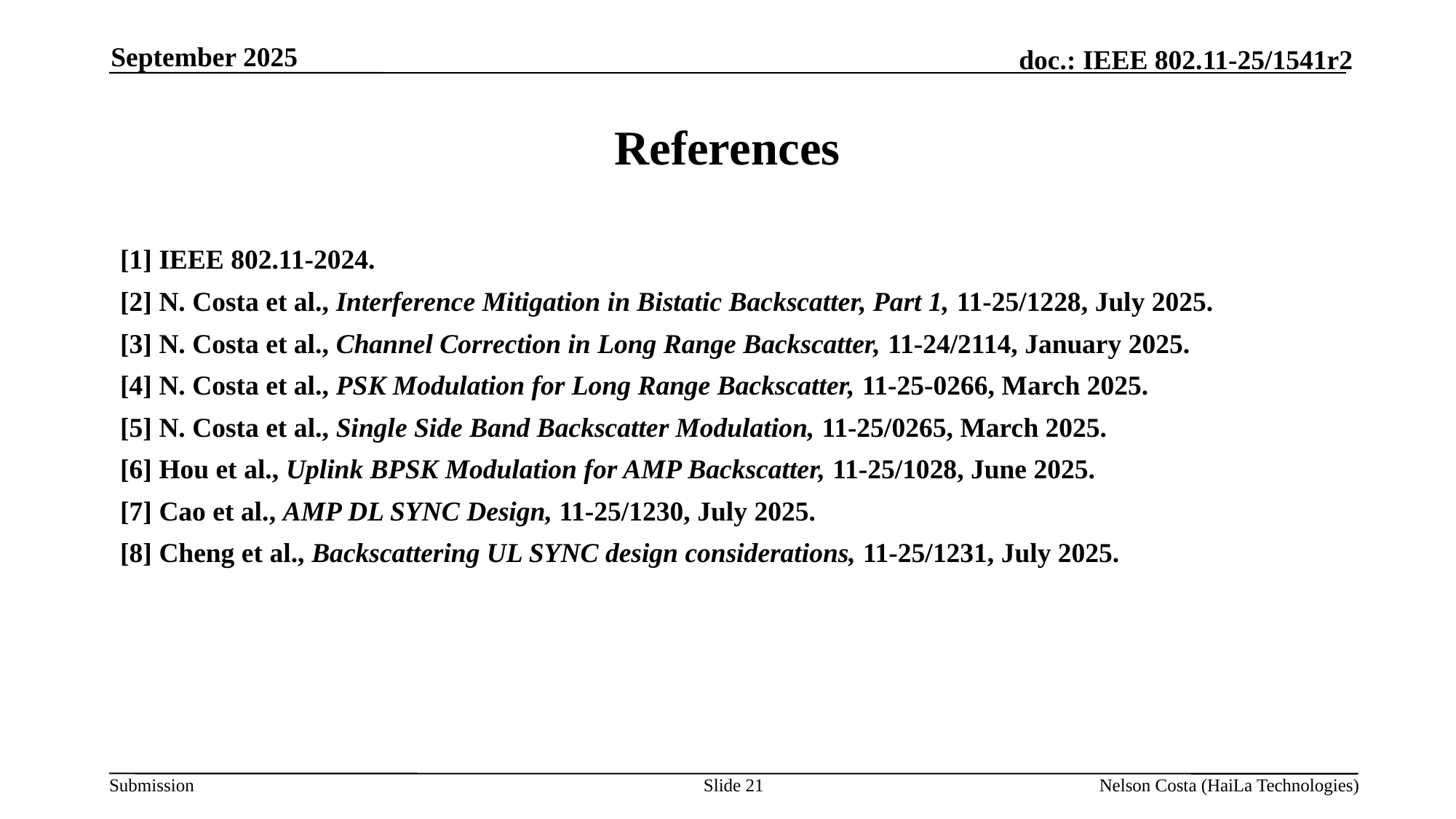

September 2025
# References
[1] IEEE 802.11-2024.
[2] N. Costa et al., Interference Mitigation in Bistatic Backscatter, Part 1, 11-25/1228, July 2025.
[3] N. Costa et al., Channel Correction in Long Range Backscatter, 11-24/2114, January 2025.
[4] N. Costa et al., PSK Modulation for Long Range Backscatter, 11-25-0266, March 2025.
[5] N. Costa et al., Single Side Band Backscatter Modulation, 11-25/0265, March 2025.
[6] Hou et al., Uplink BPSK Modulation for AMP Backscatter, 11-25/1028, June 2025.
[7] Cao et al., AMP DL SYNC Design, 11-25/1230, July 2025.
[8] Cheng et al., Backscattering UL SYNC design considerations, 11-25/1231, July 2025.

Slide 21
Nelson Costa (HaiLa Technologies)